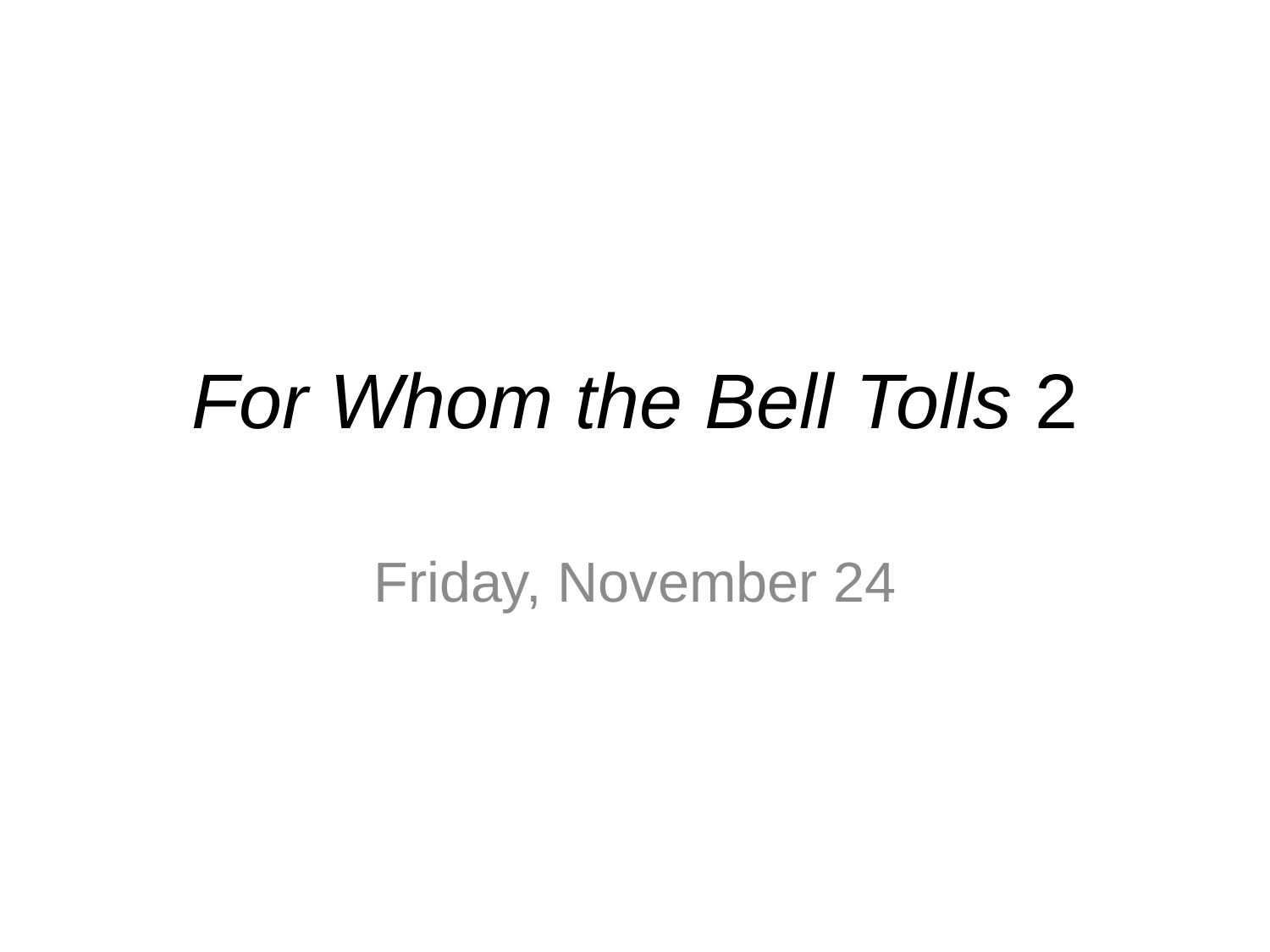

# For Whom the Bell Tolls 2
Friday, November 24